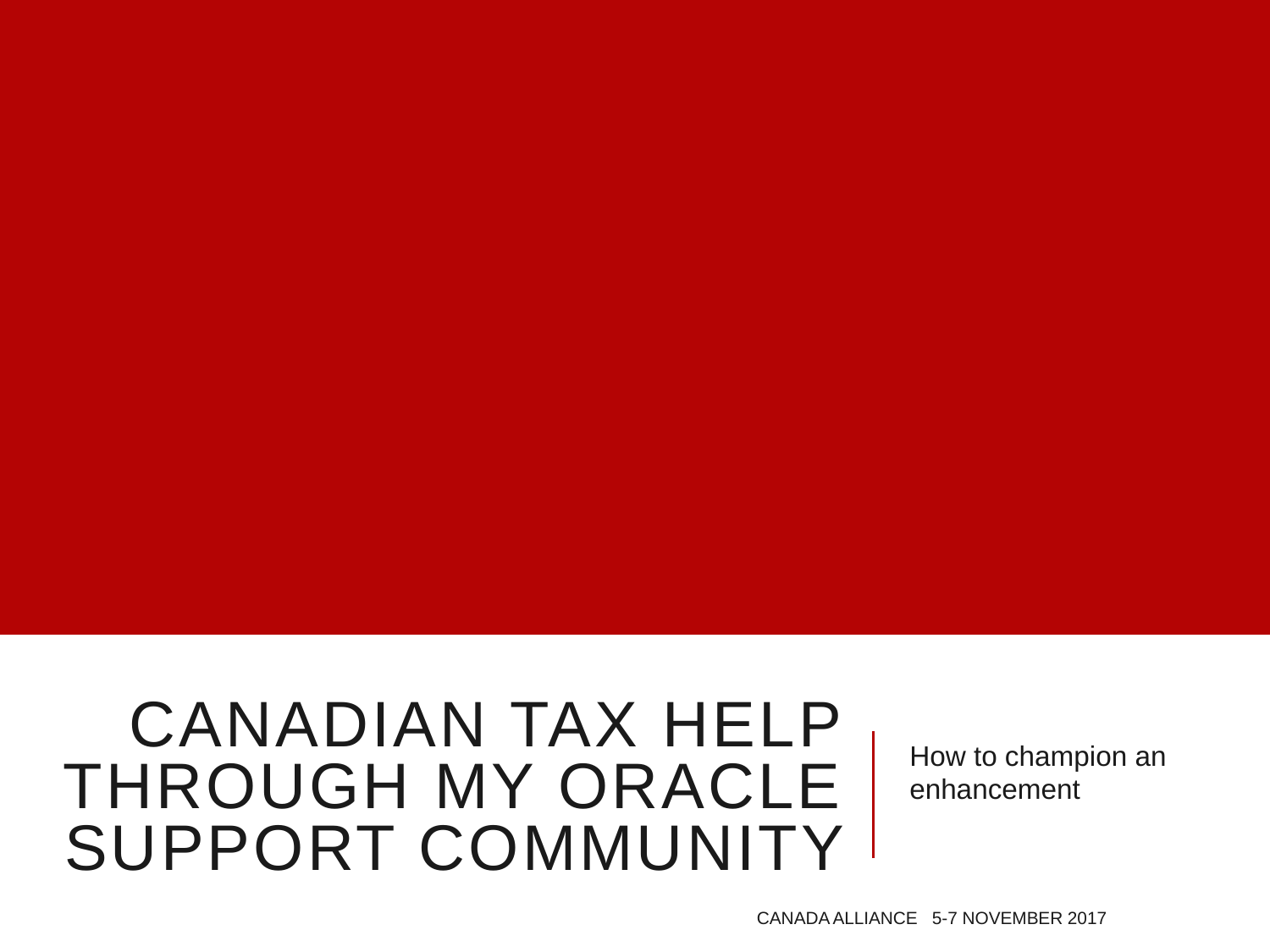

# Canadian Tax Help Through My Oracle Support Community
How to champion an enhancement

Canada Alliance   5-7 November 2017